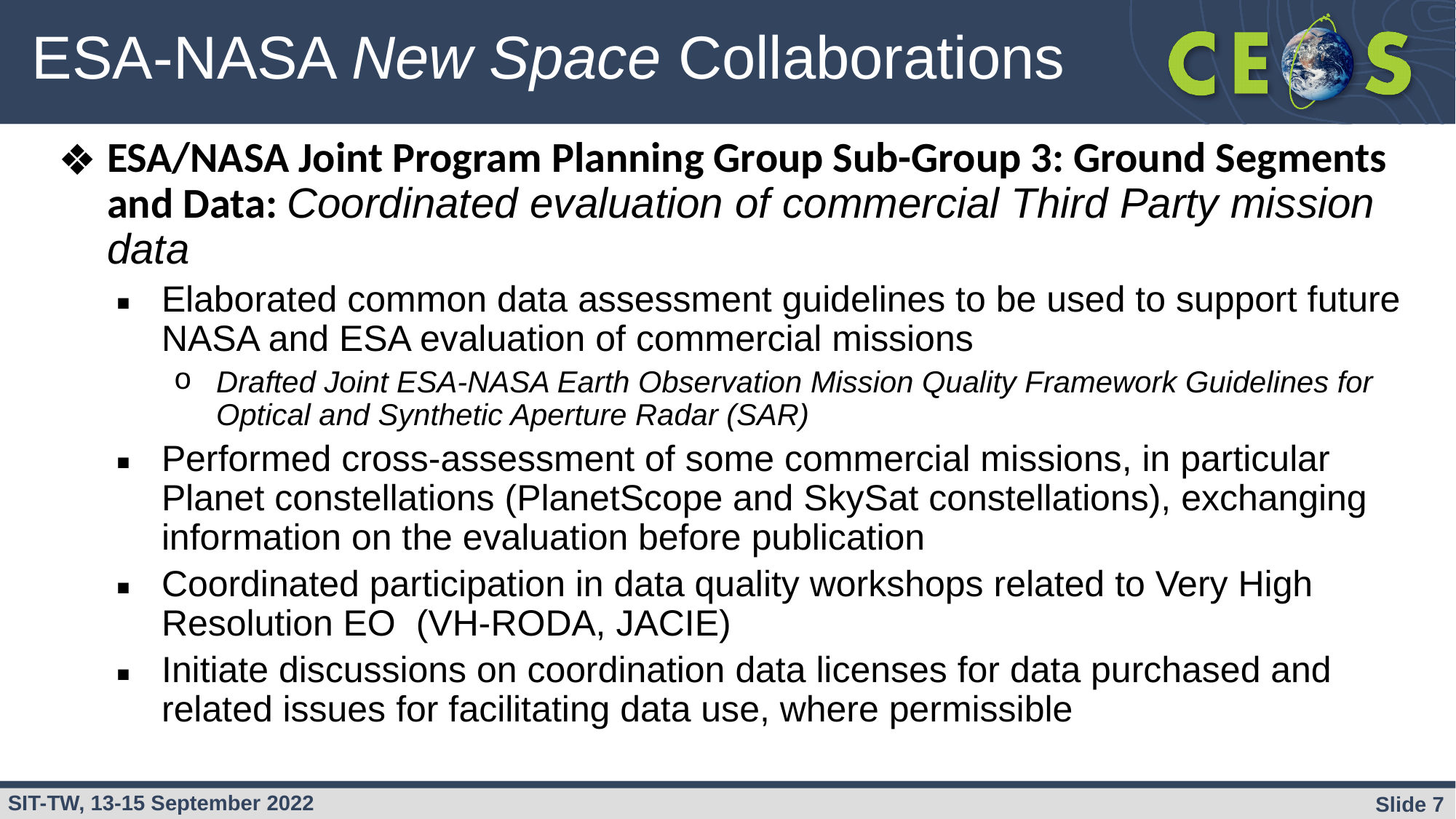

# ESA-NASA New Space Collaborations
ESA/NASA Joint Program Planning Group Sub-Group 3: Ground Segments and Data: Coordinated evaluation of commercial Third Party mission data
Elaborated common data assessment guidelines to be used to support future NASA and ESA evaluation of commercial missions
Drafted Joint ESA-NASA Earth Observation Mission Quality Framework Guidelines for Optical and Synthetic Aperture Radar (SAR)
Performed cross-assessment of some commercial missions, in particular Planet constellations (PlanetScope and SkySat constellations), exchanging information on the evaluation before publication
Coordinated participation in data quality workshops related to Very High Resolution EO  (VH-RODA, JACIE)
Initiate discussions on coordination data licenses for data purchased and related issues for facilitating data use, where permissible